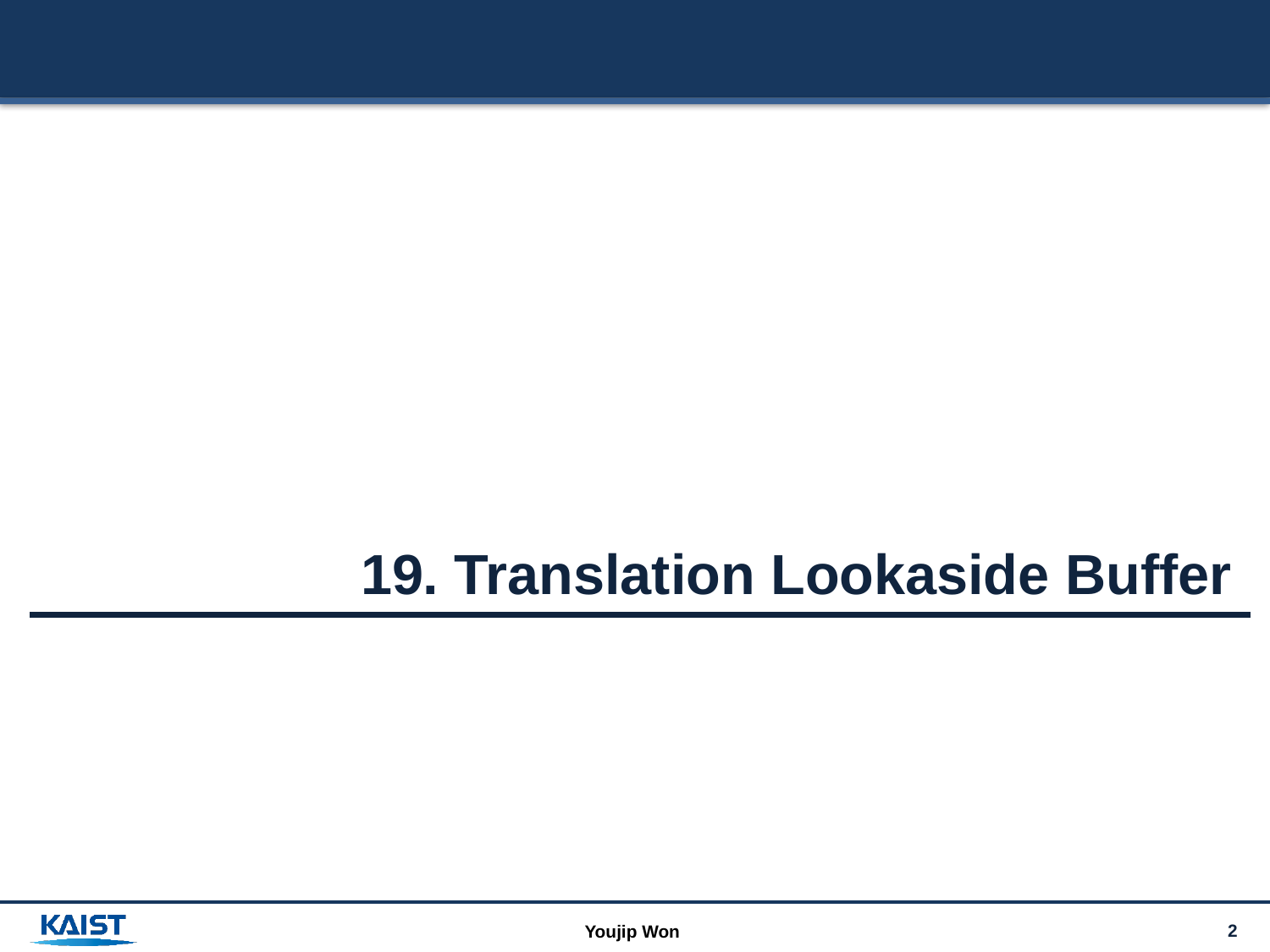

19. Translation Lookaside Buffer
Youjip Won
2